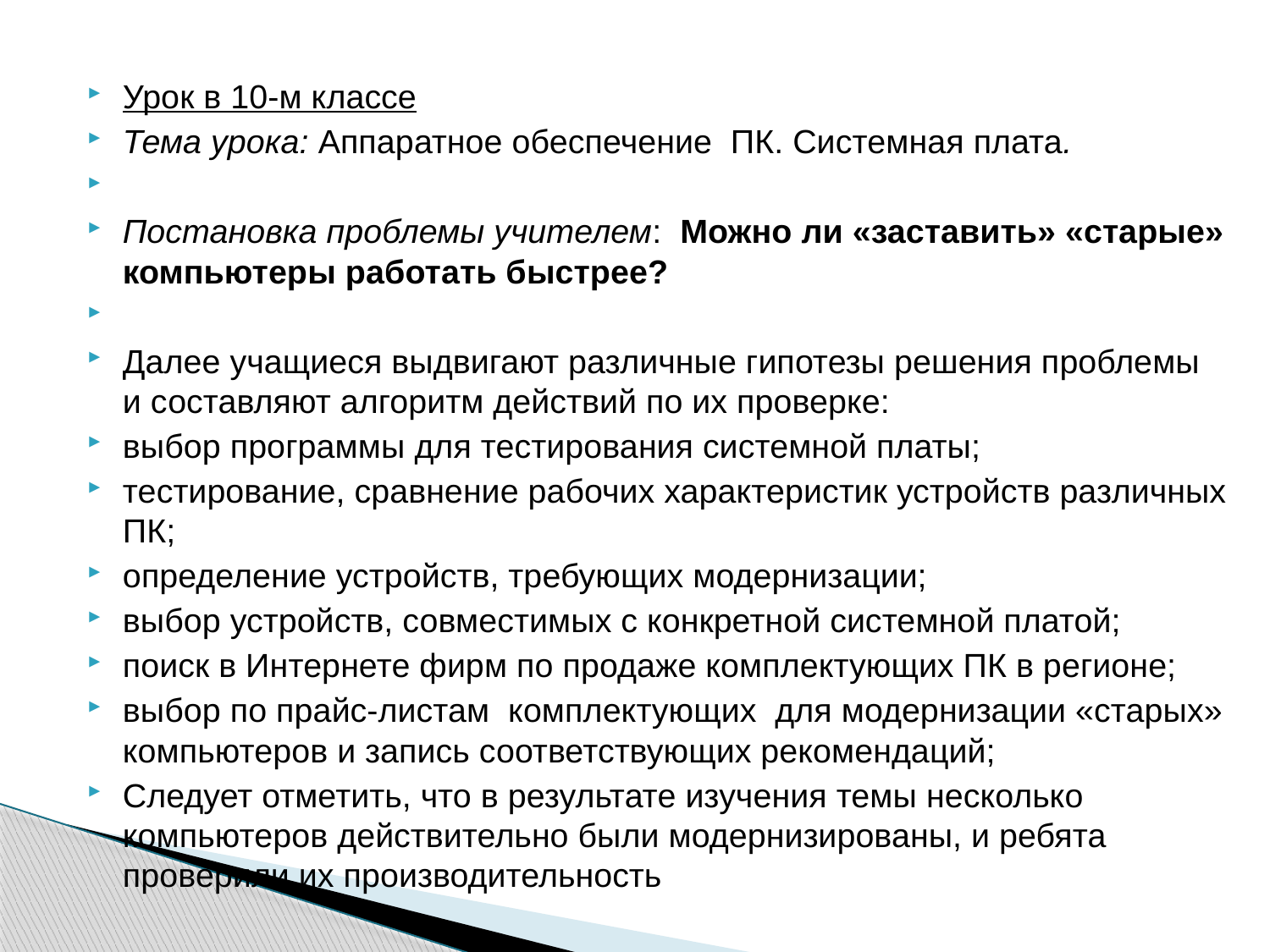

Урок в 10-м классе
Тема урока: Аппаратное обеспечение  ПК. Системная плата.

Постановка проблемы учителем:  Можно ли «заставить» «старые» компьютеры работать быстрее?

Далее учащиеся выдвигают различные гипотезы решения проблемы и составляют алгоритм действий по их проверке:
выбор программы для тестирования системной платы;
тестирование, сравнение рабочих характеристик устройств различных ПК;
определение устройств, требующих модернизации;
выбор устройств, совместимых с конкретной системной платой;
поиск в Интернете фирм по продаже комплектующих ПК в регионе;
выбор по прайс-листам  комплектующих  для модернизации «старых» компьютеров и запись соответствующих рекомендаций;
Следует отметить, что в результате изучения темы несколько компьютеров действительно были модернизированы, и ребята проверили их производительность